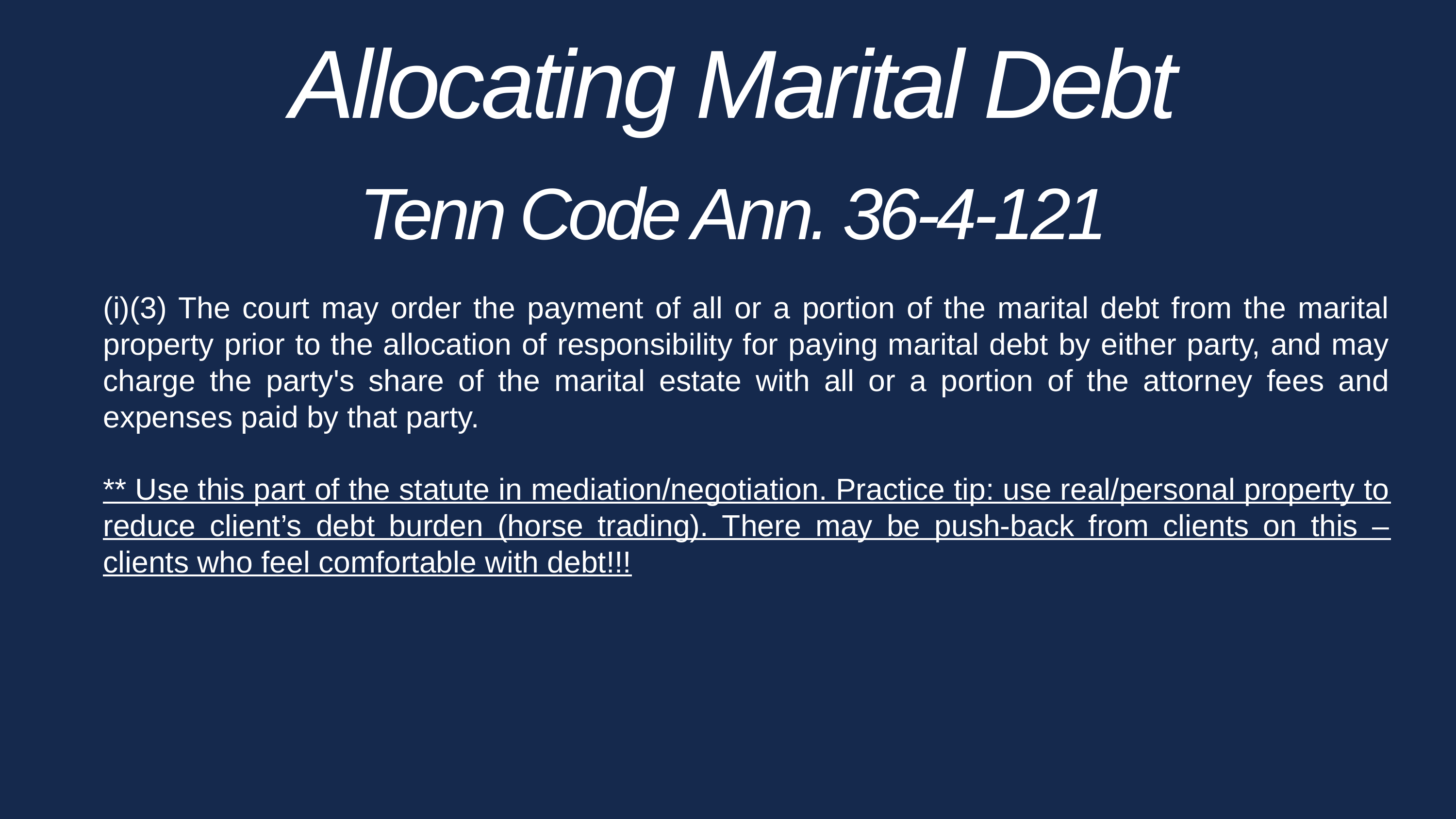

Allocating Marital Debt
Tenn Code Ann. 36-4-121

(i)(3) The court may order the payment of all or a portion of the marital debt from the marital property prior to the allocation of responsibility for paying marital debt by either party, and may charge the party's share of the marital estate with all or a portion of the attorney fees and expenses paid by that party.

** Use this part of the statute in mediation/negotiation. Practice tip: use real/personal property to reduce client’s debt burden (horse trading). There may be push-back from clients on this – clients who feel comfortable with debt!!!